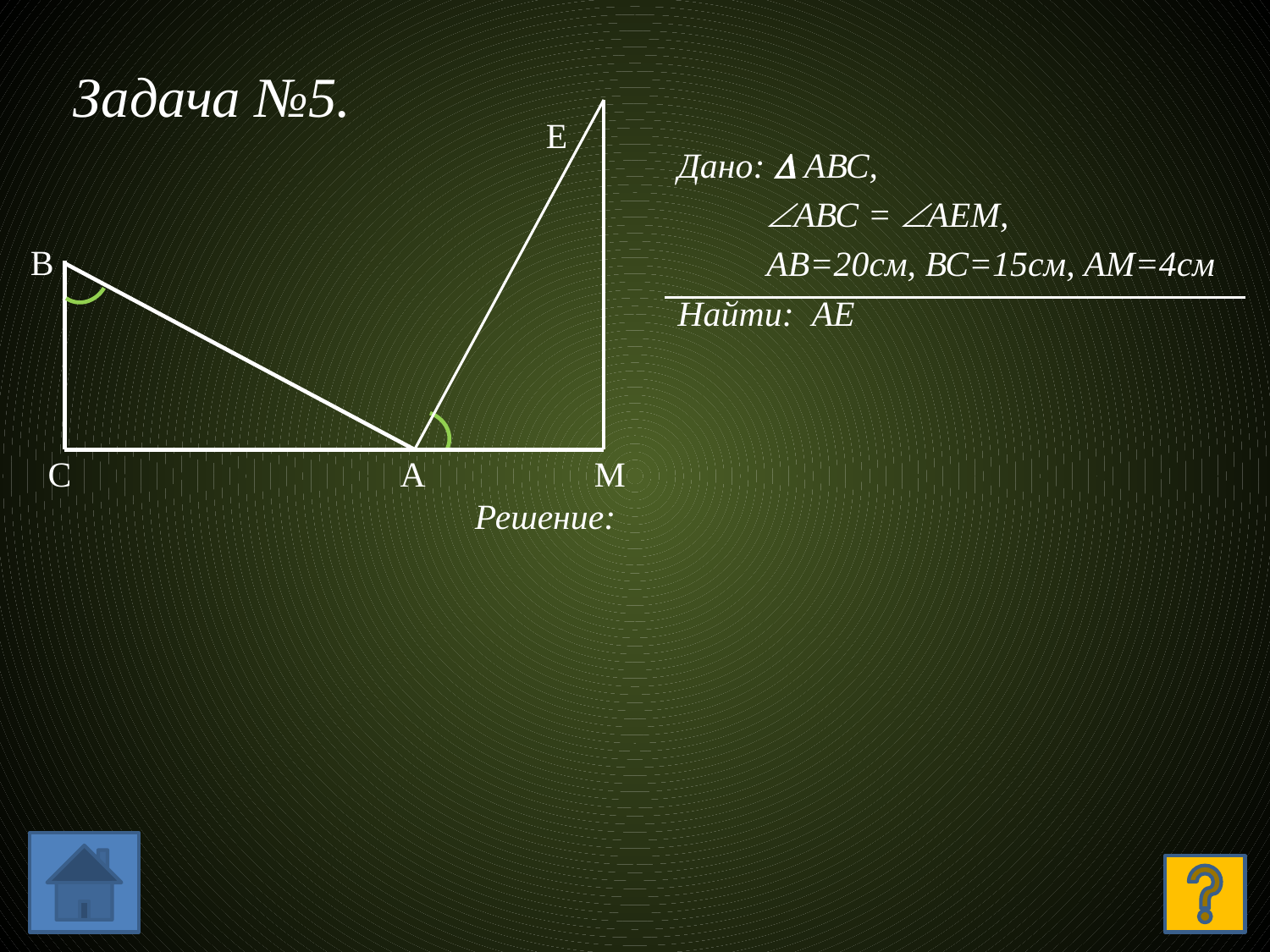

# Задача №5.
                                                            Е

  В

    С                                     А                   М
                                                    Решение:
Дано: Δ АВС,
          ∠АВС = ∠АЕМ,
          АВ=20см, ВС=15см, АМ=4см
Найти:  АЕ